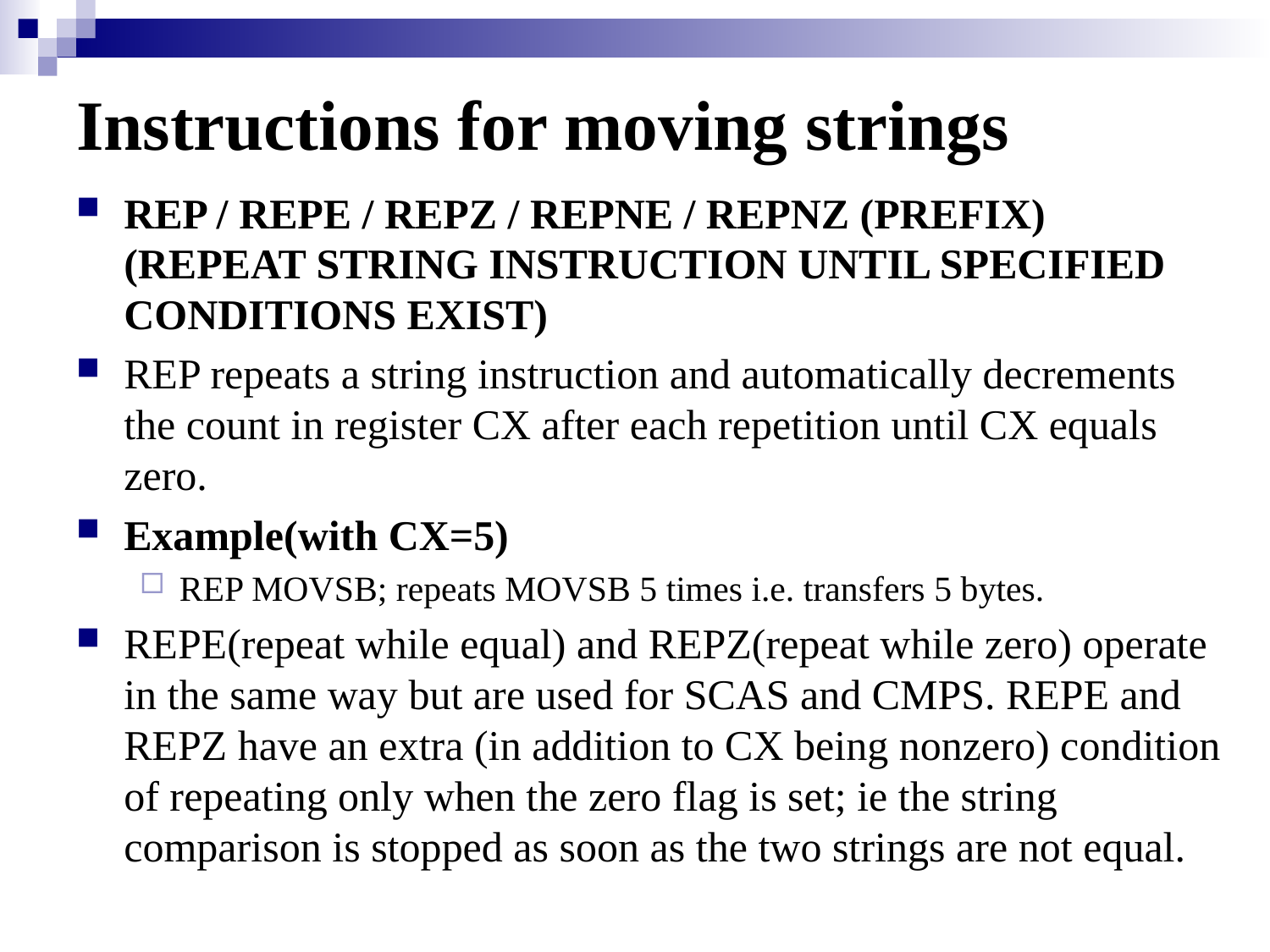

# Instructions for moving strings
REP / REPE / REPZ / REPNE / REPNZ (PREFIX) (REPEAT STRING INSTRUCTION UNTIL SPECIFIED CONDITIONS EXIST)
REP repeats a string instruction and automatically decrements the count in register CX after each repetition until CX equals zero.
Example(with CX=5)
REP MOVSB; repeats MOVSB 5 times i.e. transfers 5 bytes.
REPE(repeat while equal) and REPZ(repeat while zero) operate in the same way but are used for SCAS and CMPS. REPE and REPZ have an extra (in addition to CX being nonzero) condition of repeating only when the zero flag is set; ie the string comparison is stopped as soon as the two strings are not equal.